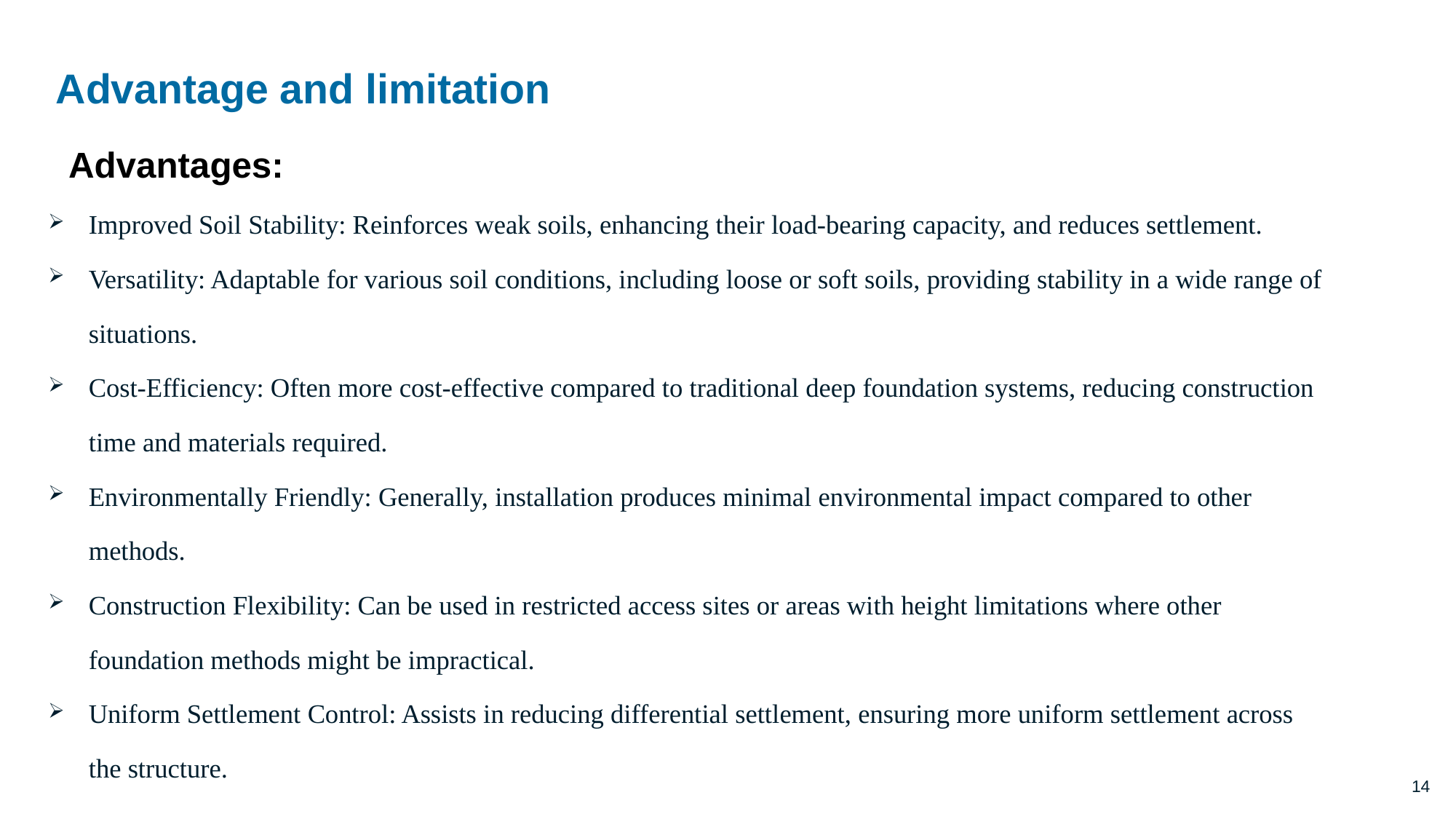

Advantage and limitation
  Advantages:
Improved Soil Stability: Reinforces weak soils, enhancing their load-bearing capacity, and reduces settlement.
Versatility: Adaptable for various soil conditions, including loose or soft soils, providing stability in a wide range of situations.
Cost-Efficiency: Often more cost-effective compared to traditional deep foundation systems, reducing construction time and materials required.
Environmentally Friendly: Generally, installation produces minimal environmental impact compared to other methods.
Construction Flexibility: Can be used in restricted access sites or areas with height limitations where other foundation methods might be impractical.
Uniform Settlement Control: Assists in reducing differential settlement, ensuring more uniform settlement across the structure.

14